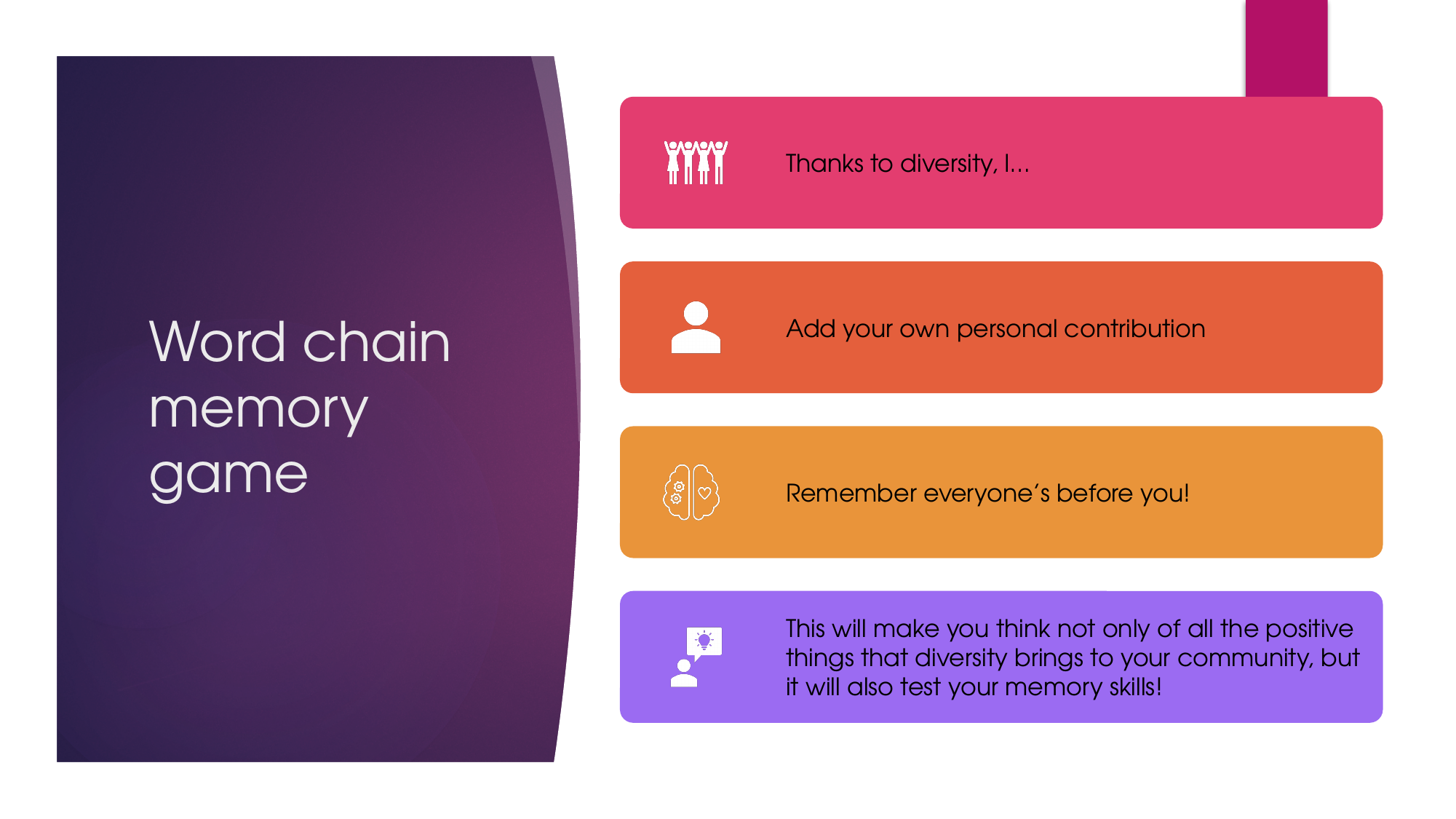

Thanks to diversity, I…
Add your own personal contribution
Remember everyone’s before you!
This will make you think not only of all the positive things that diversity brings to your community, but it will also test your memory skills!
# Word chain memory game